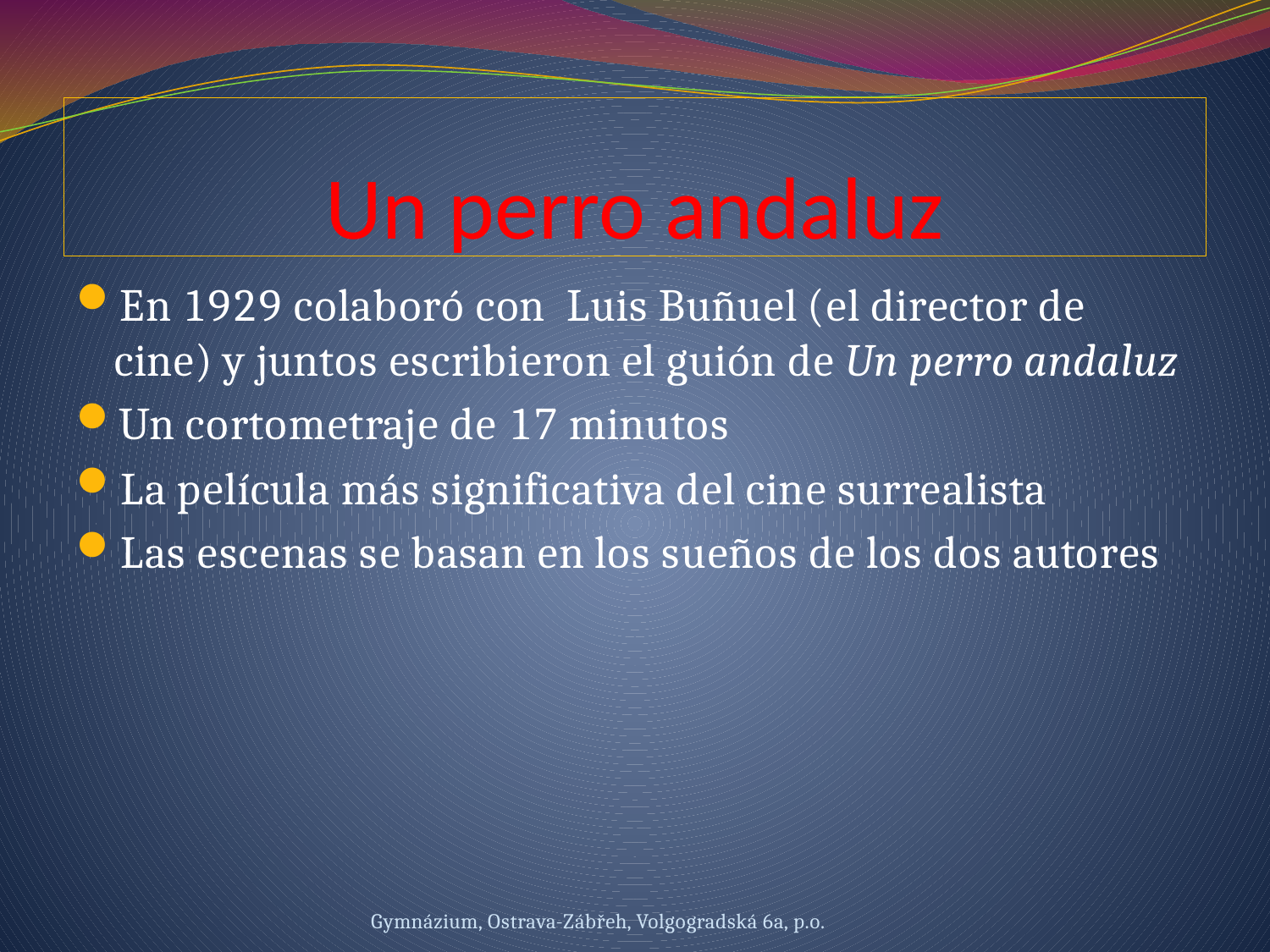

# Un perro andaluz
En 1929 colaboró con  Luis Buñuel (el director de cine) y juntos escribieron el guión de Un perro andaluz
Un cortometraje de 17 minutos
La película más significativa del cine surrealista
Las escenas se basan en los sueños de los dos autores
Gymnázium, Ostrava-Zábřeh, Volgogradská 6a, p.o.